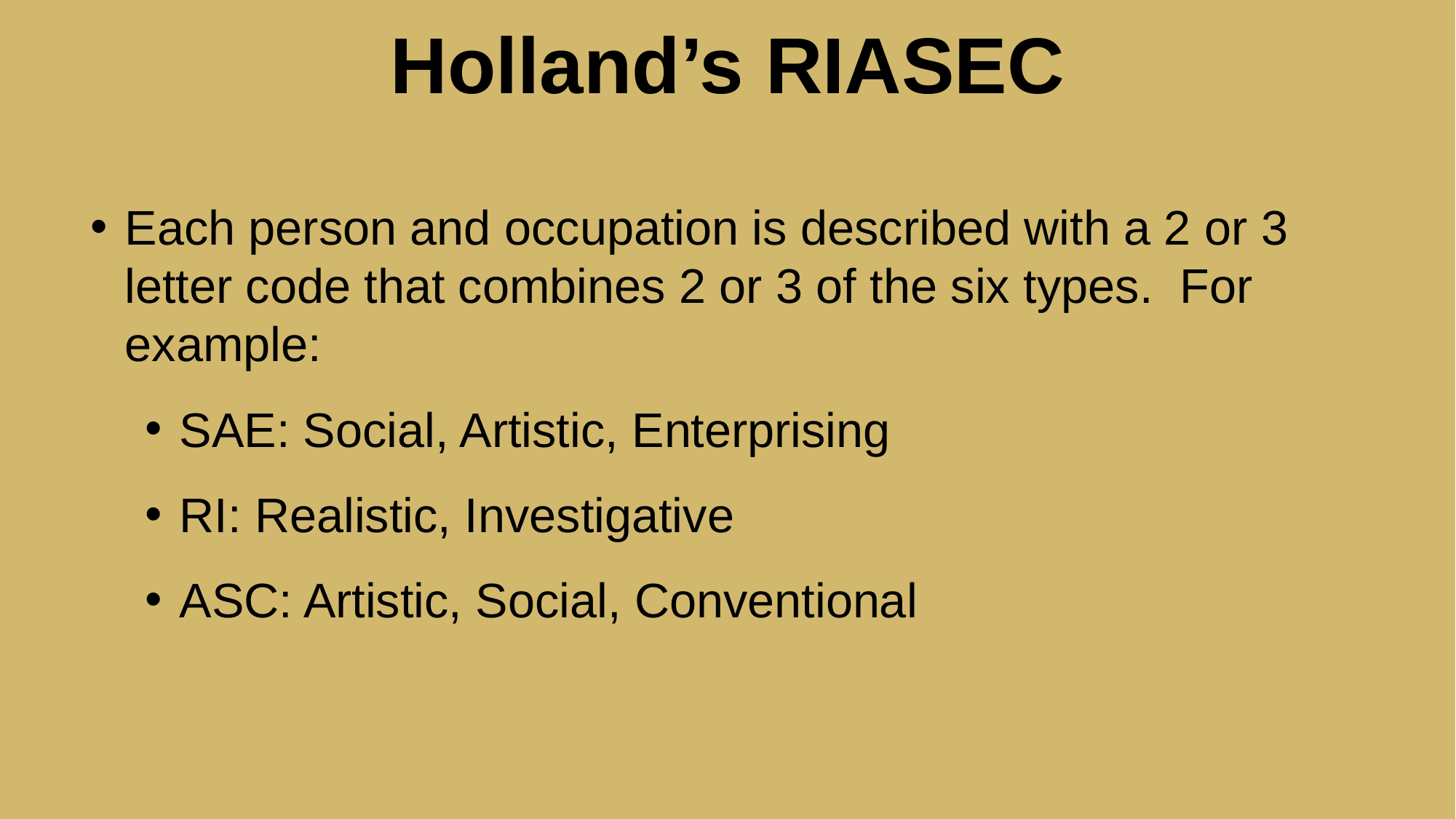

# Holland’s RIASEC
Each person and occupation is described with a 2 or 3 letter code that combines 2 or 3 of the six types.  For example:
SAE: Social, Artistic, Enterprising
RI: Realistic, Investigative
ASC: Artistic, Social, Conventional